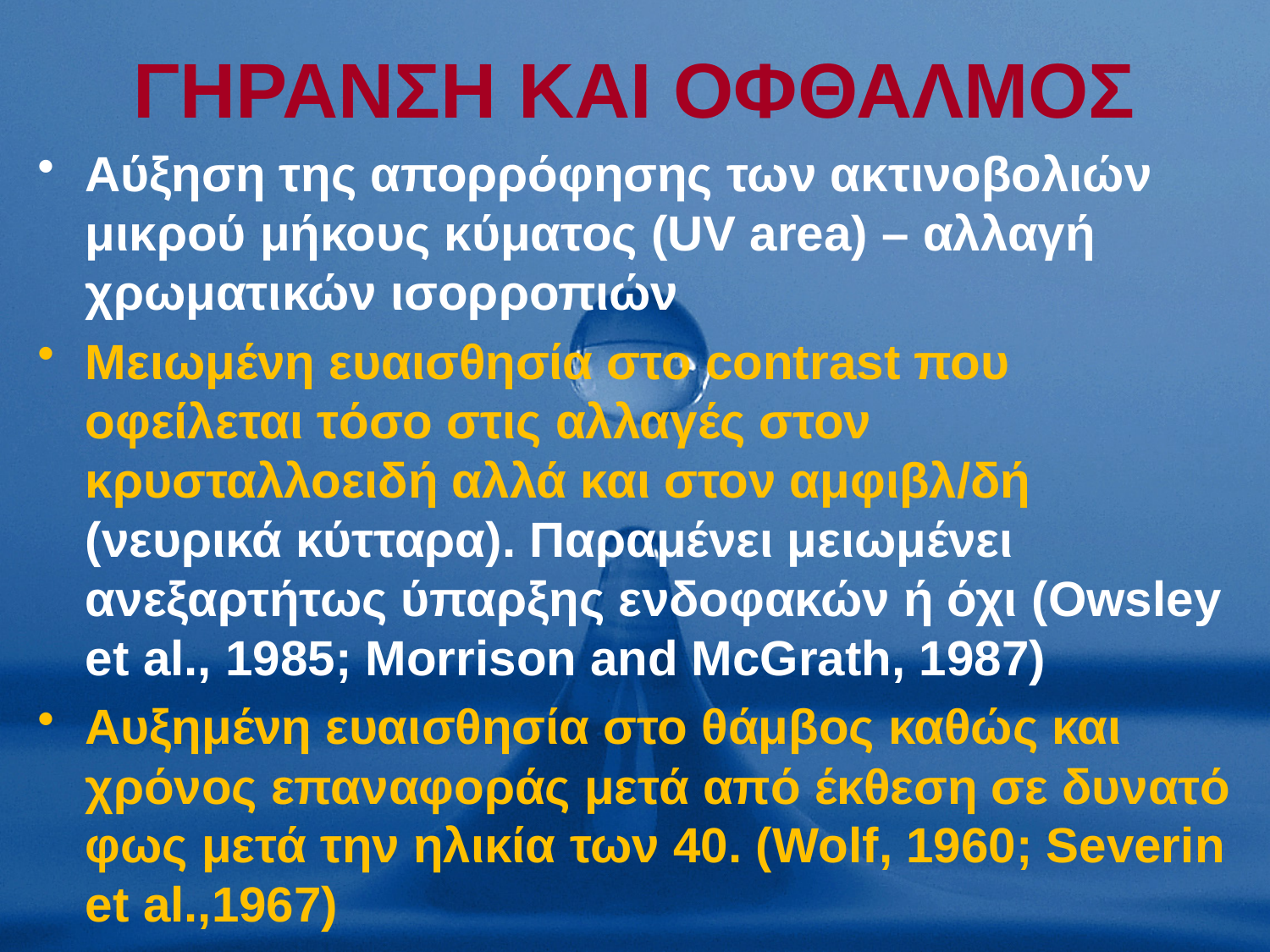

# ΓΗΡΑΝΣΗ ΚΑΙ ΟΦΘΑΛΜΟΣ
Αύξηση της απορρόφησης των ακτινοβολιών μικρού μήκους κύματος (UV area) – αλλαγή χρωματικών ισορροπιών
Μειωμένη ευαισθησία στο contrast που οφείλεται τόσο στις αλλαγές στον κρυσταλλοειδή αλλά και στον αμφιβλ/δή (νευρικά κύτταρα). Παραμένει μειωμένει ανεξαρτήτως ύπαρξης ενδοφακών ή όχι (Owsley et al., 1985; Morrison and McGrath, 1987)
Αυξημένη ευαισθησία στο θάμβος καθώς και χρόνος επαναφοράς μετά από έκθεση σε δυνατό φως μετά την ηλικία των 40. (Wolf, 1960; Severin et al.,1967)